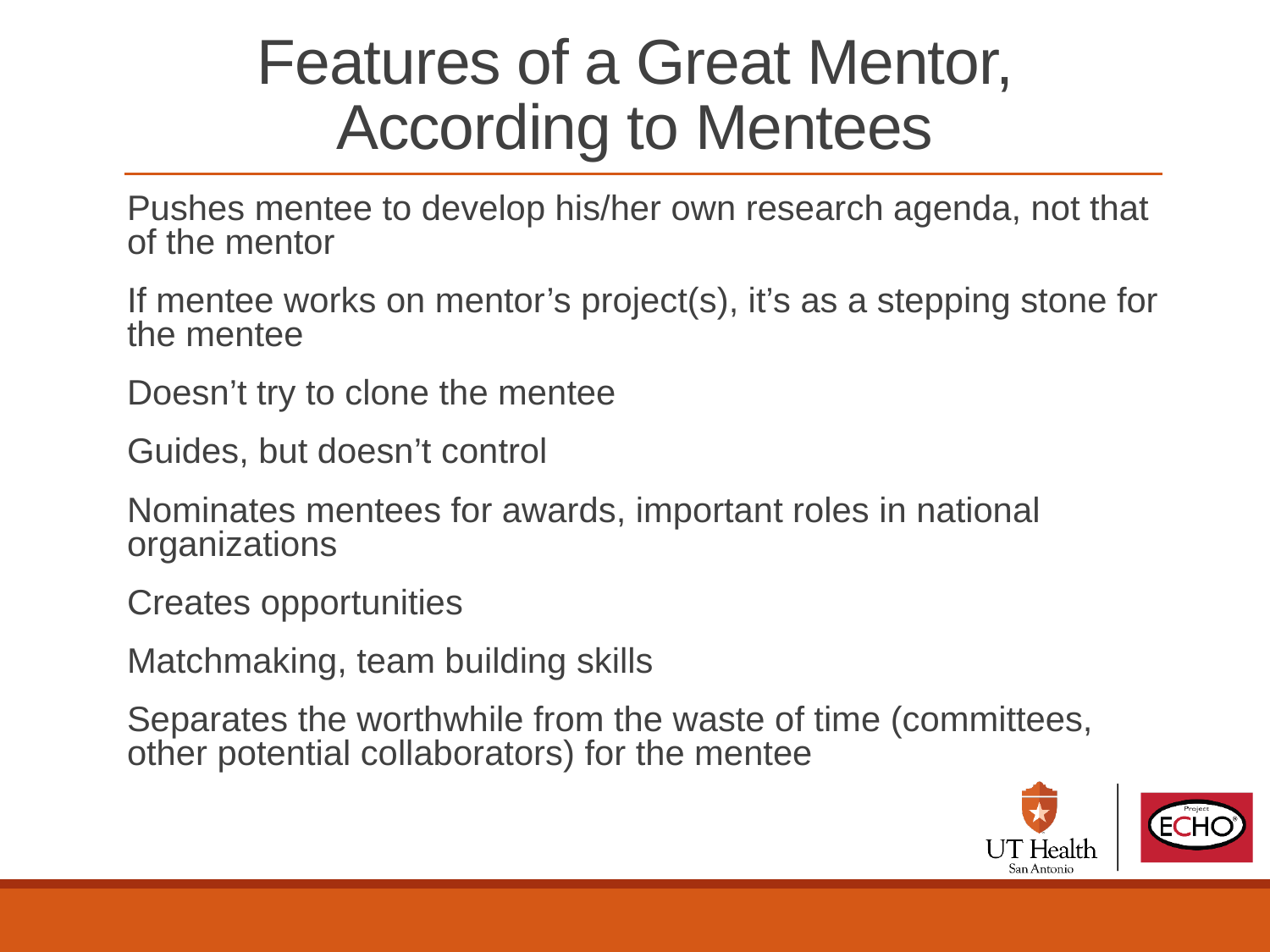

Features of a Great Mentor, According to Mentees
Pushes mentee to develop his/her own research agenda, not that of the mentor
If mentee works on mentor’s project(s), it’s as a stepping stone for the mentee
Doesn’t try to clone the mentee
Guides, but doesn’t control
Nominates mentees for awards, important roles in national organizations
Creates opportunities
Matchmaking, team building skills
Separates the worthwhile from the waste of time (committees, other potential collaborators) for the mentee